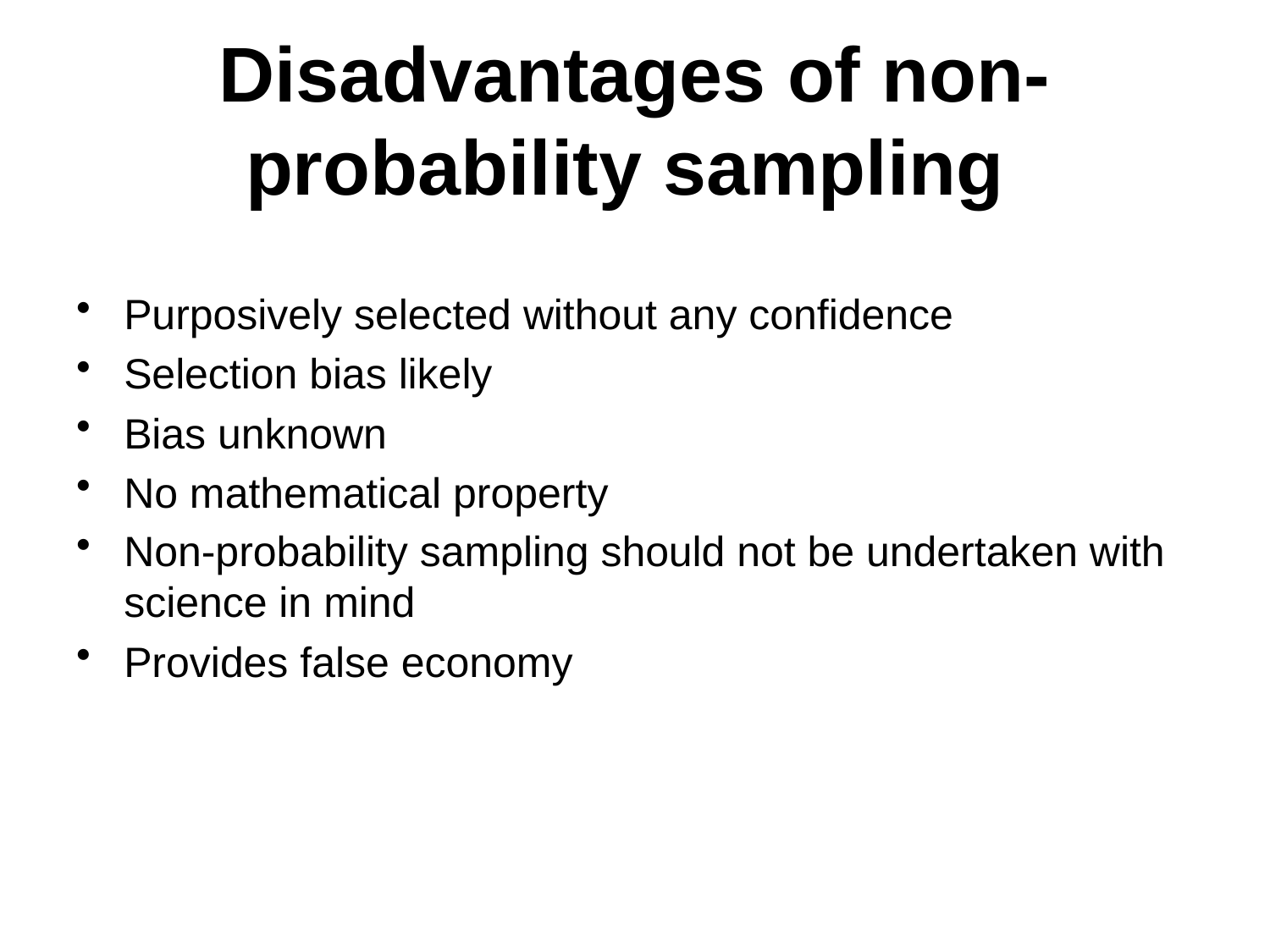

# Disadvantages of non-probability sampling

Purposively selected without any confidence
Selection bias likely
Bias unknown
No mathematical property
Non-probability sampling should not be undertaken with science in mind
Provides false economy